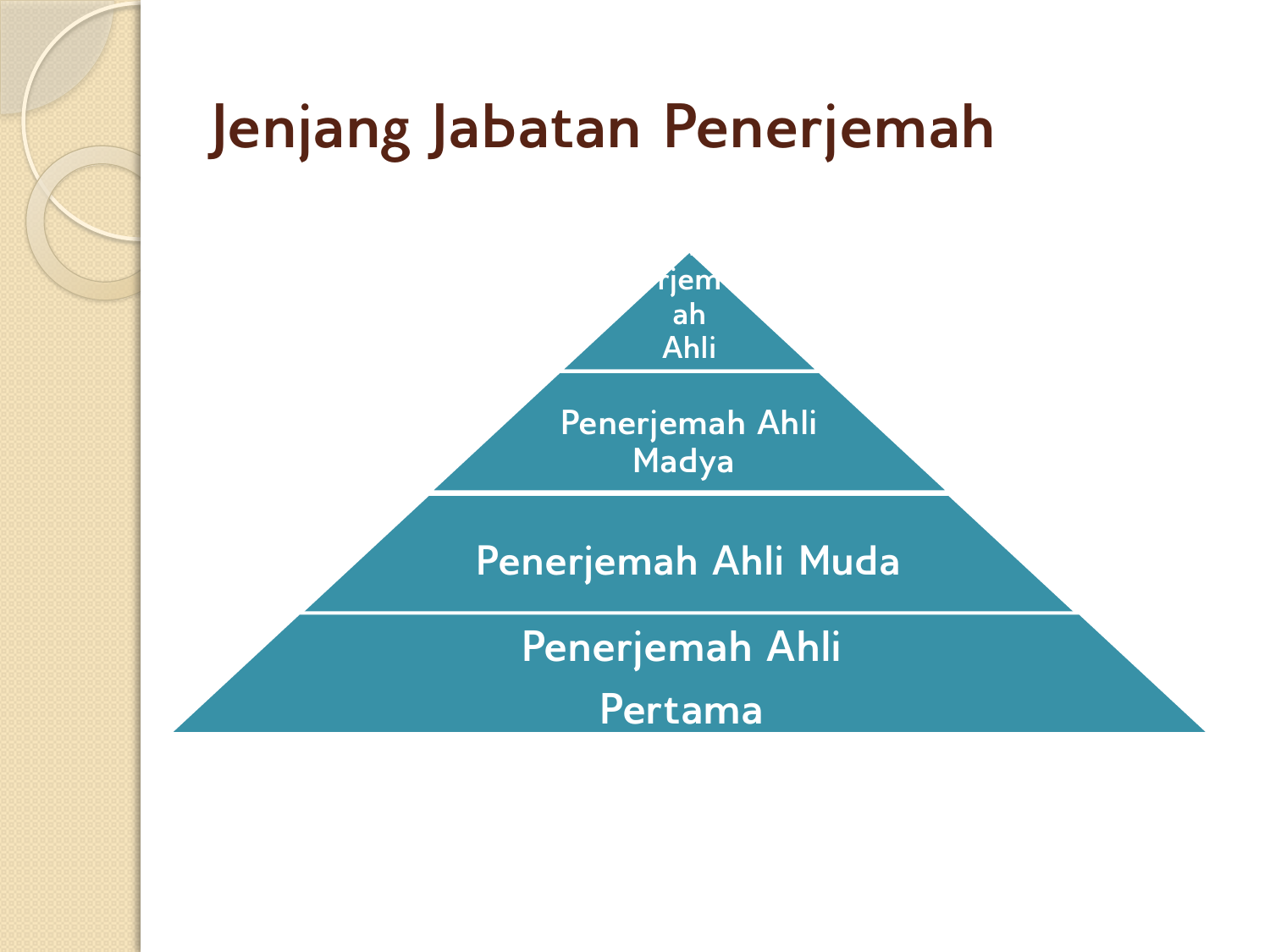

# Jenjang Jabatan Penerjemah
Penerjemah Ahli Utama
Penerjemah Ahli Madya
Penerjemah Ahli Muda
Penerjemah Ahli
Pertama